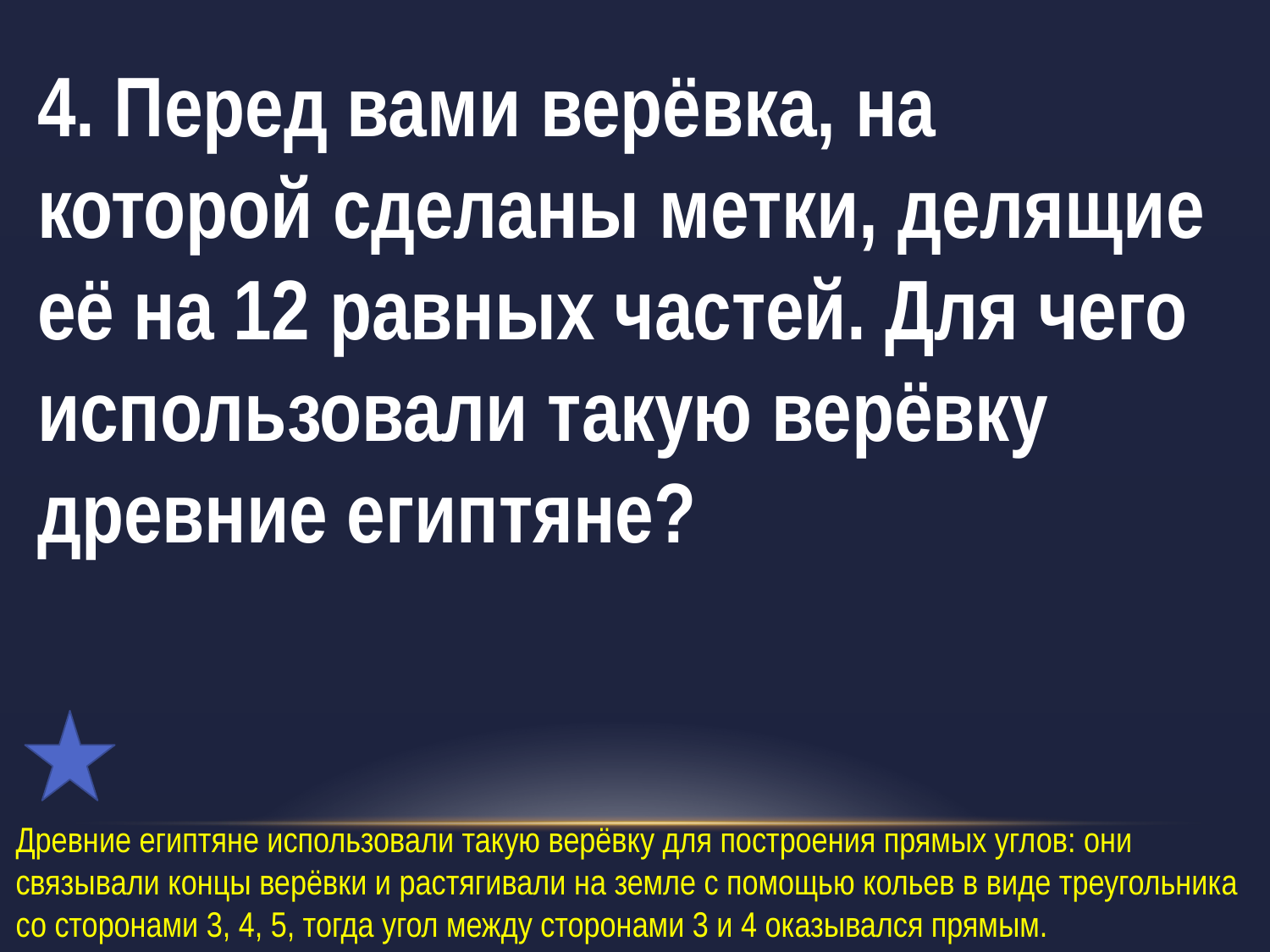

4. Перед вами верёвка, на которой сделаны метки, делящие её на 12 равных частей. Для чего использовали такую верёвку древние египтяне?

Древние египтяне использовали такую верёвку для построения прямых углов: они связывали концы верёвки и растягивали на земле с помощью кольев в виде треугольника со сторонами 3, 4, 5, тогда угол между сторонами 3 и 4 оказывался прямым.